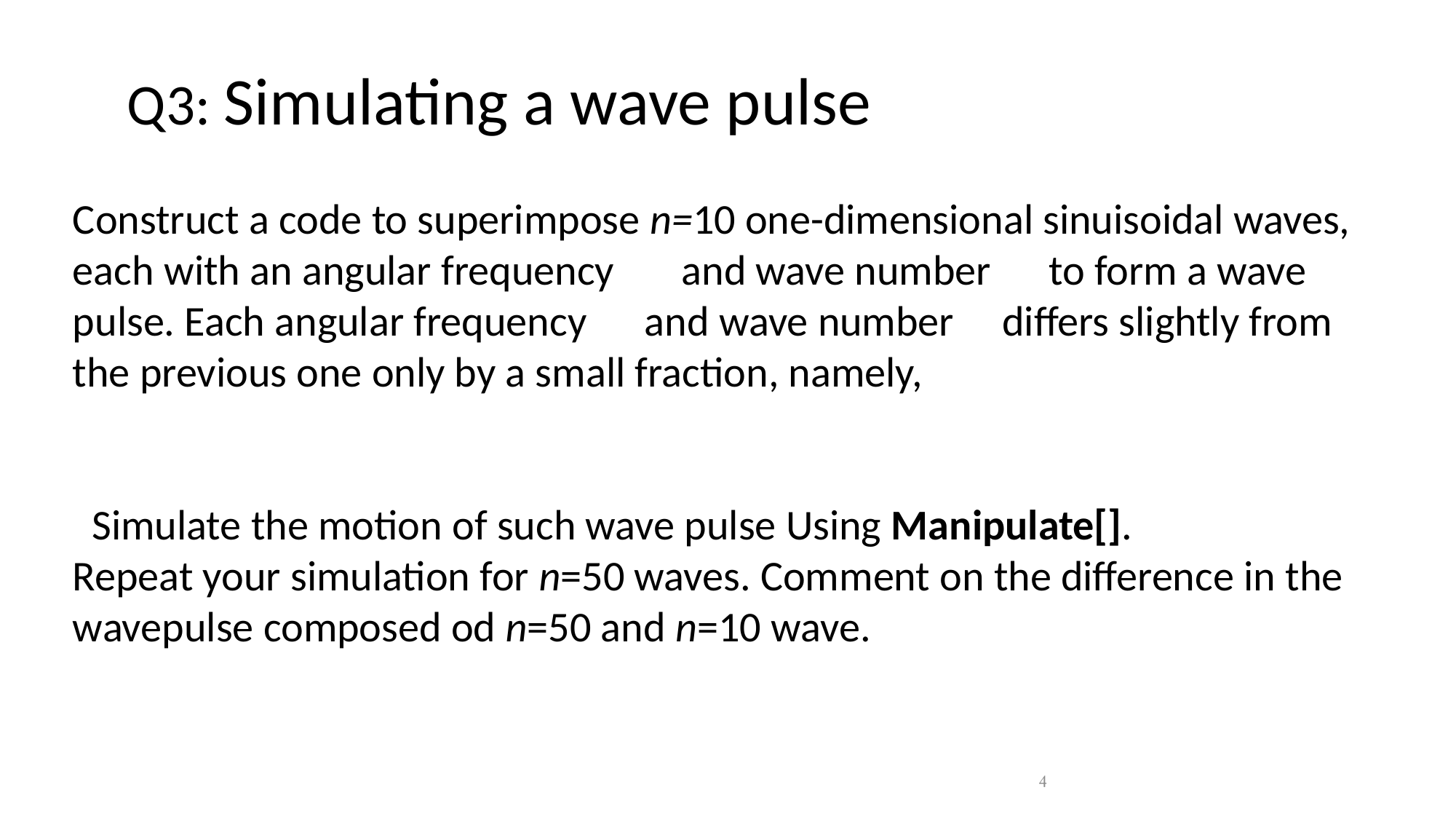

Q3: Simulating a wave pulse
Construct a code to superimpose n=10 one-dimensional sinuisoidal waves, each with an angular frequency       and wave number      to form a wave pulse. Each angular frequency      and wave number     differs slightly from the previous one only by a small fraction, namely,

  Simulate the motion of such wave pulse Using Manipulate[].
Repeat your simulation for n=50 waves. Comment on the difference in the wavepulse composed od n=50 and n=10 wave.
4